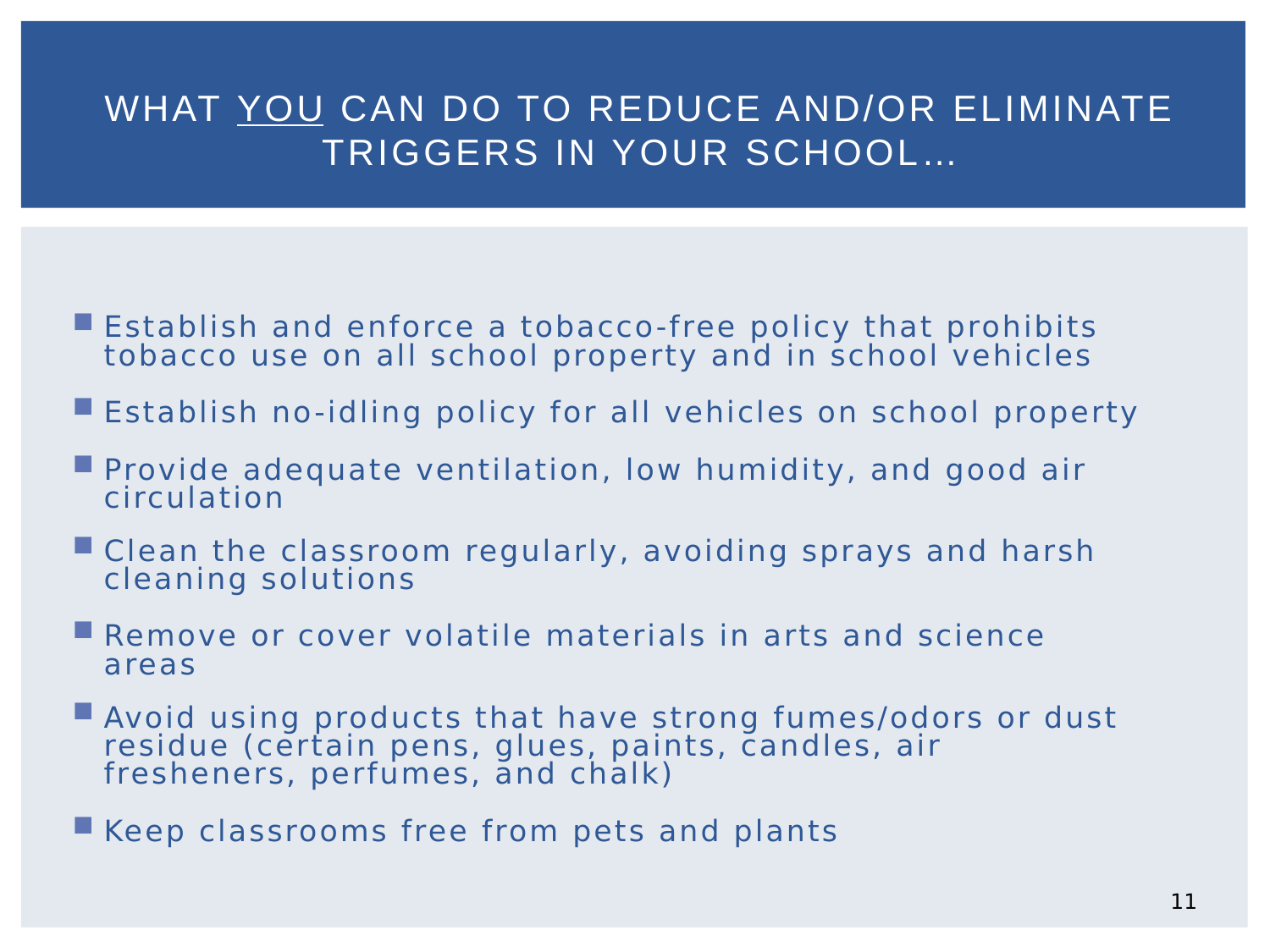

# What YOU can do to reduce and/or eliminate triggers in your school…

Establish and enforce a tobacco-free policy that prohibits tobacco use on all school property and in school vehicles

Establish no-idling policy for all vehicles on school property

Provide adequate ventilation, low humidity, and good air circulation

Clean the classroom regularly, avoiding sprays and harsh cleaning solutions

Remove or cover volatile materials in arts and science areas

Avoid using products that have strong fumes/odors or dust residue (certain pens, glues, paints, candles, air fresheners, perfumes, and chalk)

Keep classrooms free from pets and plants

11